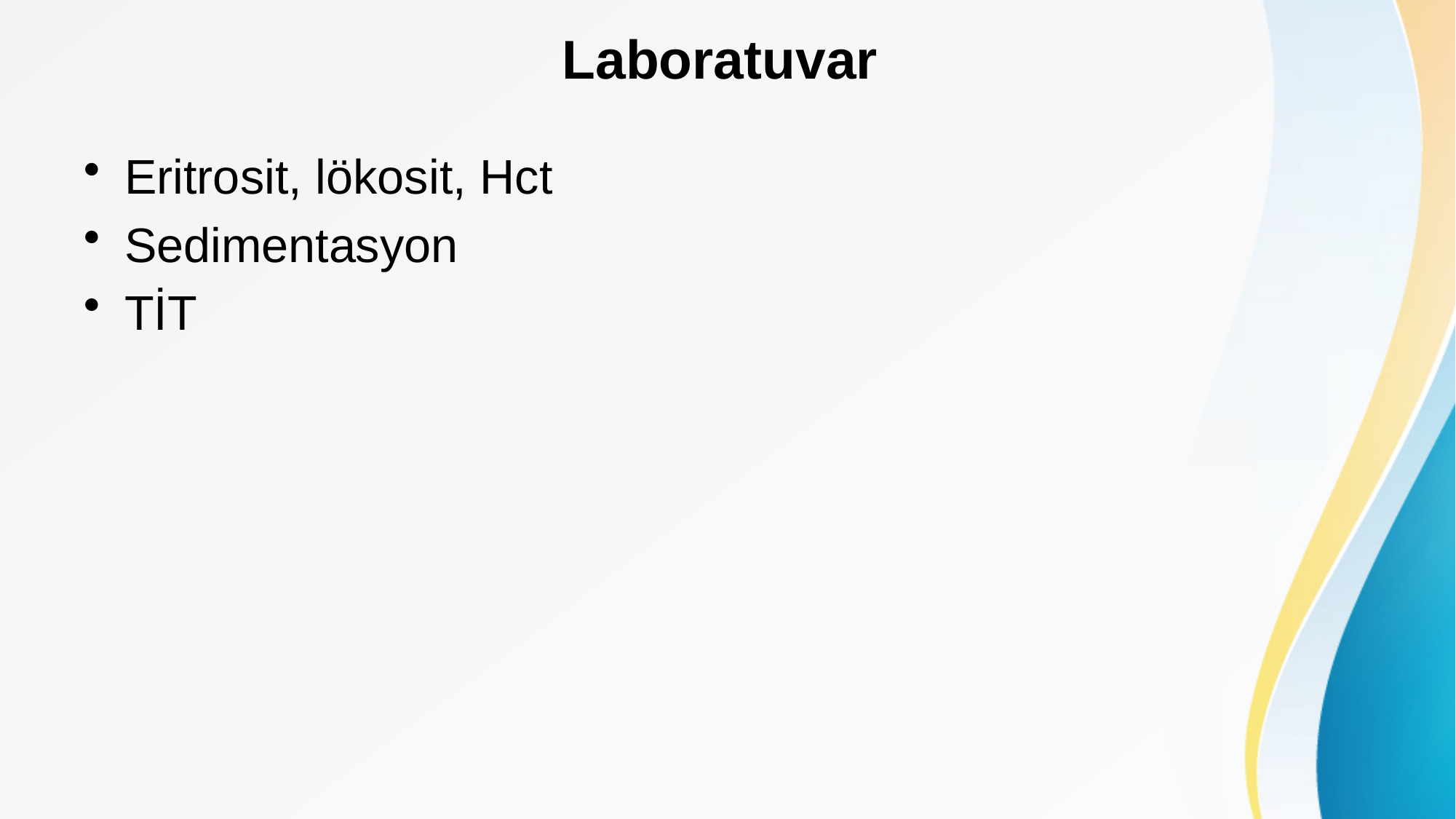

# Laboratuvar
Eritrosit, lökosit, Hct
Sedimentasyon
TİT